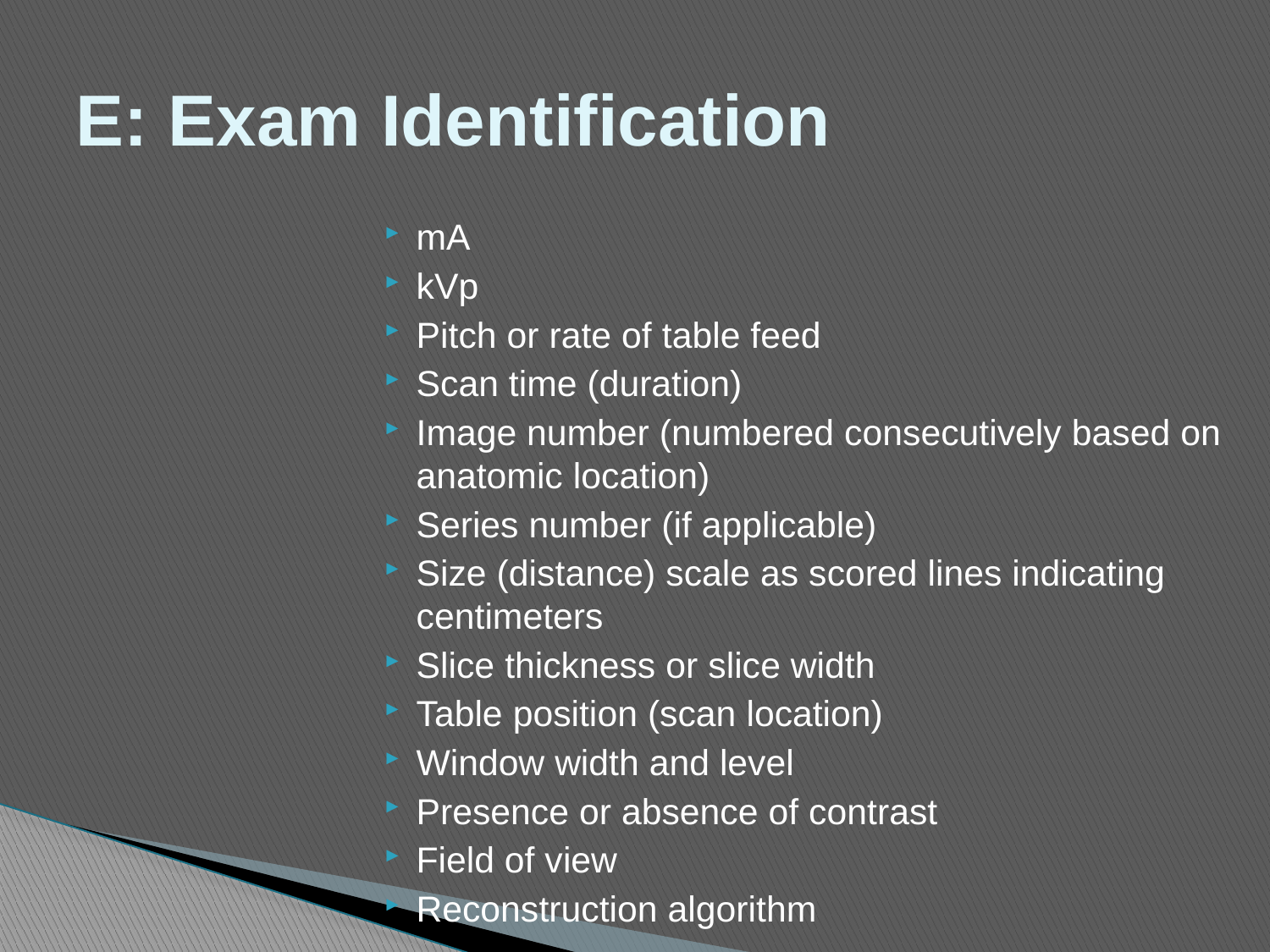

# E: Exam Identification
mA
kVp
Pitch or rate of table feed
Scan time (duration)
Image number (numbered consecutively based on anatomic location)
Series number (if applicable)
Size (distance) scale as scored lines indicating centimeters
Slice thickness or slice width
Table position (scan location)
Window width and level
Presence or absence of contrast
Field of view
Reconstruction algorithm